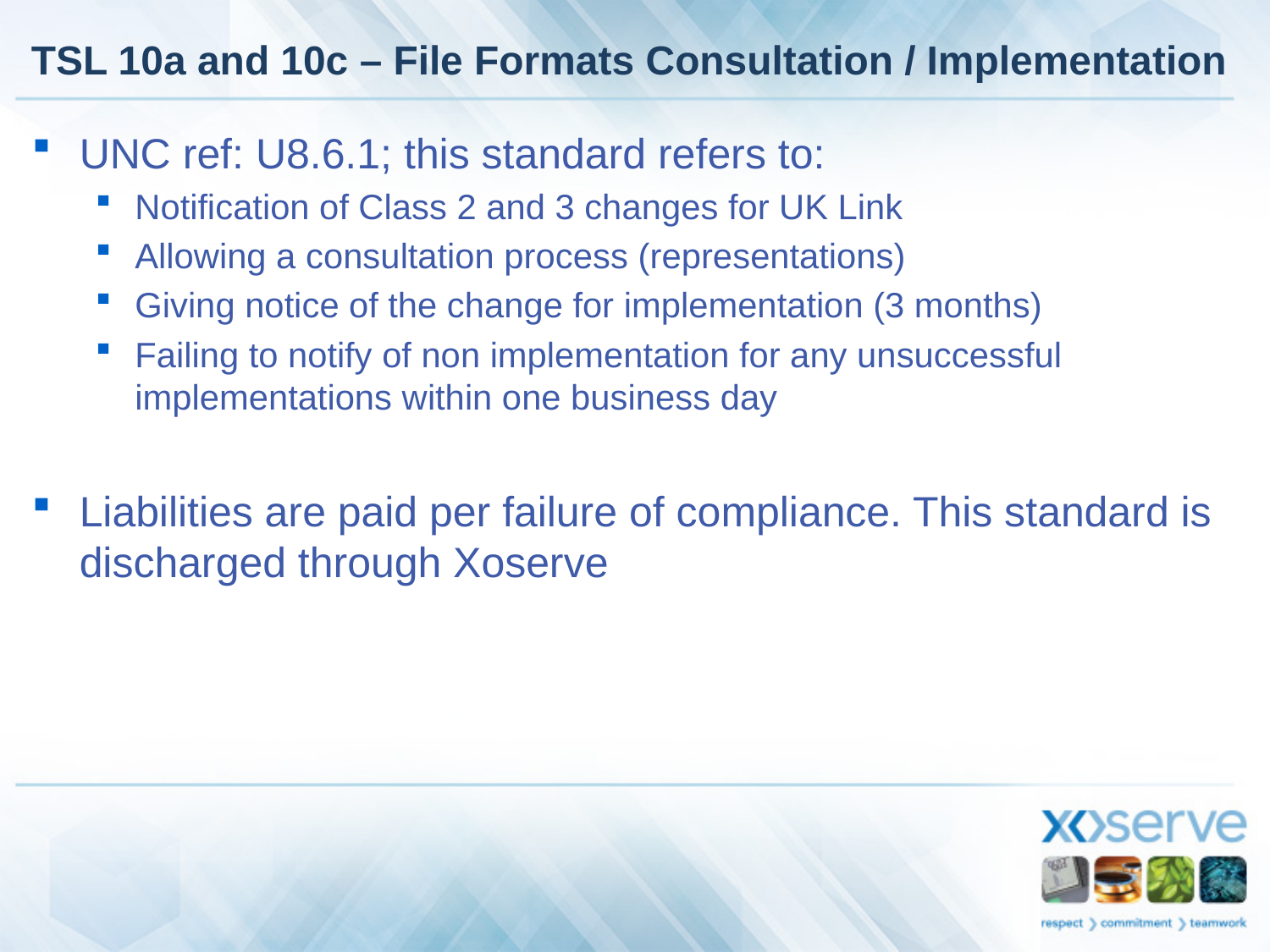

# TSL 10a and 10c – File Formats Consultation / Implementation
UNC ref: U8.6.1; this standard refers to:
Notification of Class 2 and 3 changes for UK Link
Allowing a consultation process (representations)
Giving notice of the change for implementation (3 months)
Failing to notify of non implementation for any unsuccessful implementations within one business day

Liabilities are paid per failure of compliance. This standard is discharged through Xoserve